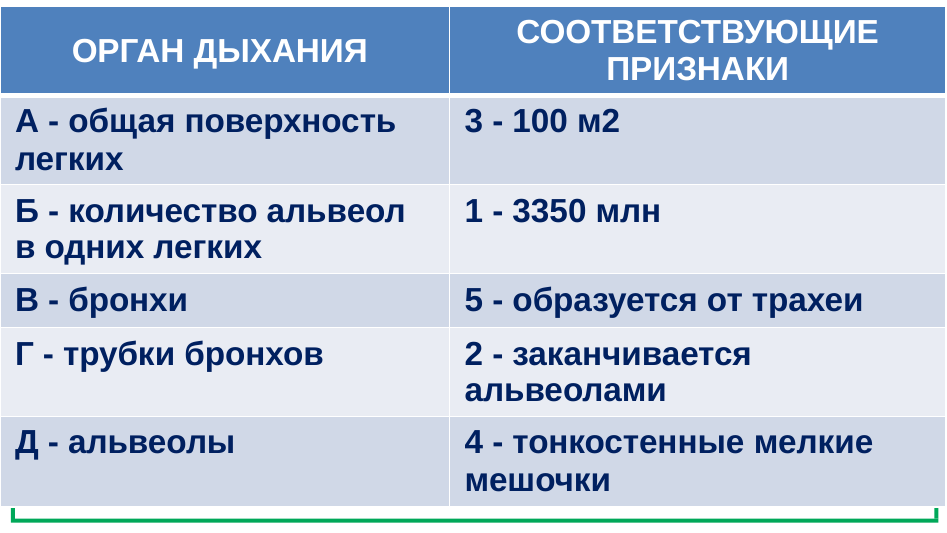

| ОРГАН ДЫХАНИЯ | СООТВЕТСТВУЮЩИЕ ПРИЗНАКИ |
| --- | --- |
| А - общая поверхность легких | 3 - 100 м2 |
| Б - количество альвеол в одних легких | 1 - 3350 млн |
| В - бронхи | 5 - образуется от трахеи |
| Г - трубки бронхов | 2 - заканчивается альвеолами |
| Д - альвеолы | 4 - тонкостенные мелкие мешочки |